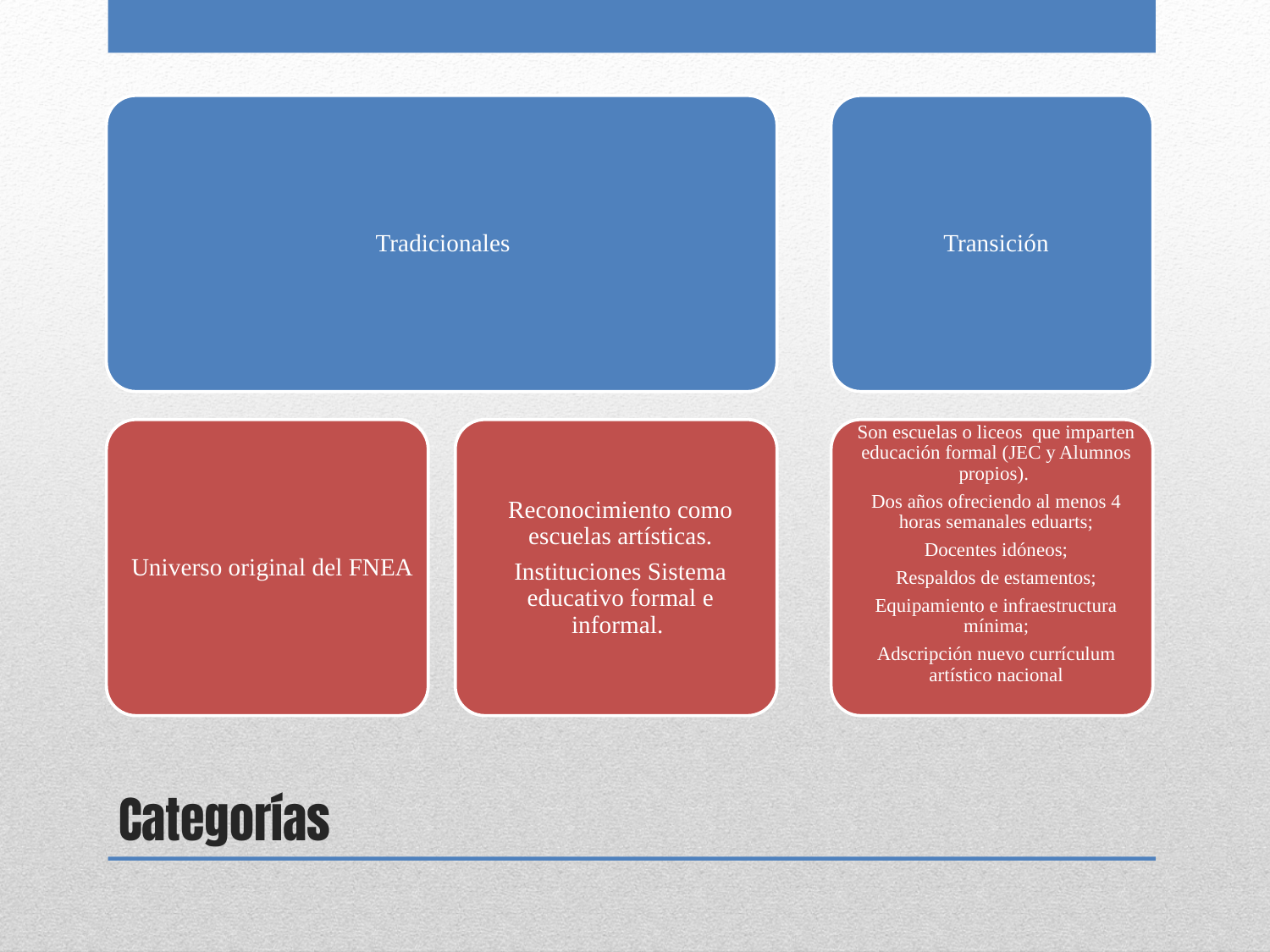

Tradicionales
Universo original del FNEA
Reconocimiento como escuelas artísticas.
Instituciones Sistema educativo formal e informal.
Transición
Son escuelas o liceos  que imparten educación formal (JEC y Alumnos propios).
Dos años ofreciendo al menos 4 horas semanales eduarts;
Docentes idóneos;
Respaldos de estamentos;
Equipamiento e infraestructura mínima;
Adscripción nuevo currículum artístico nacional

# Categorías